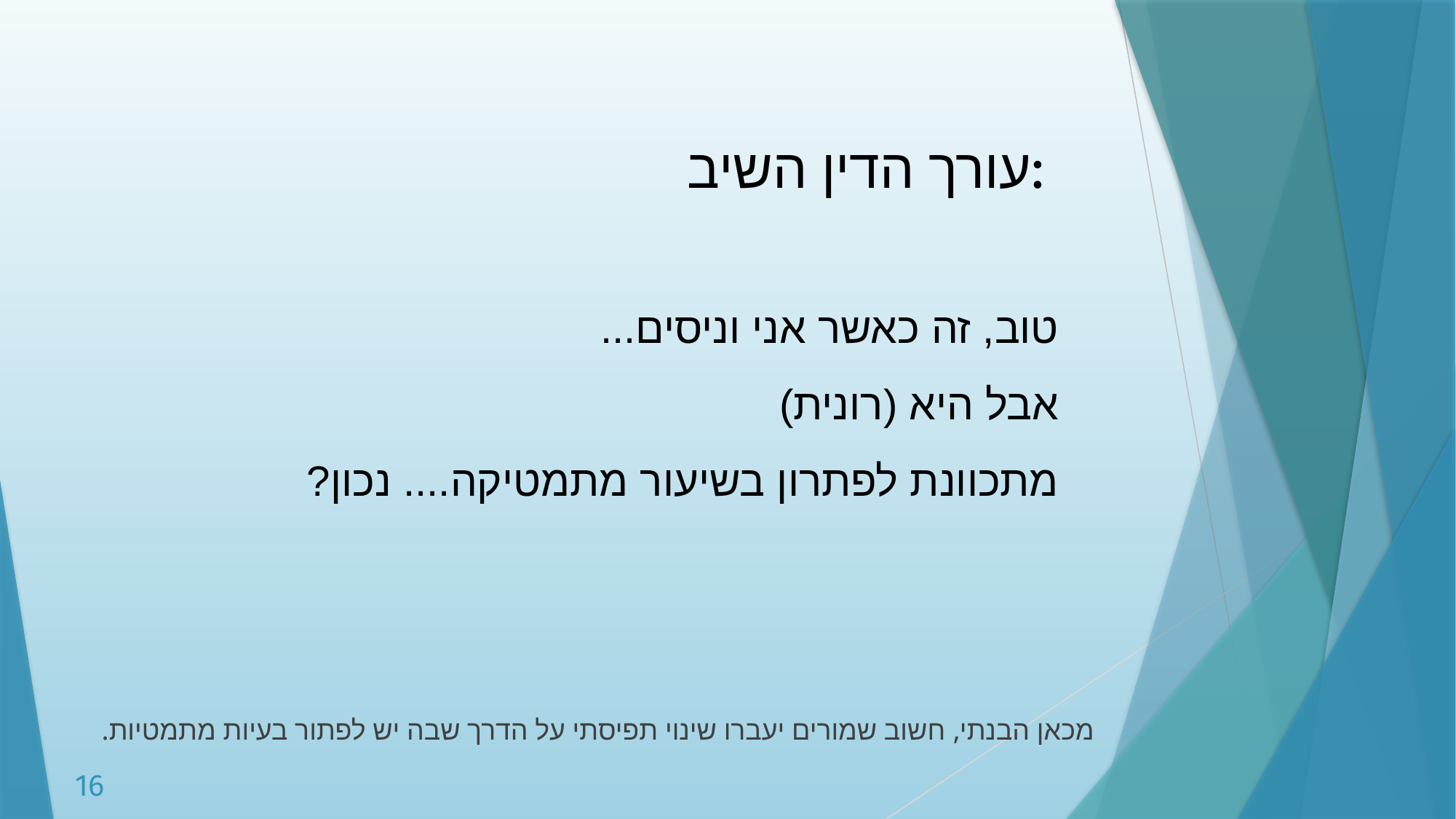

עורך הדין השיב:

טוב, זה כאשר אני וניסים...
אבל היא (רונית)
מתכוונת לפתרון בשיעור מתמטיקה.... נכון?
מכאן הבנתי, חשוב שמורים יעברו שינוי תפיסתי על הדרך שבה יש לפתור בעיות מתמטיות.
16